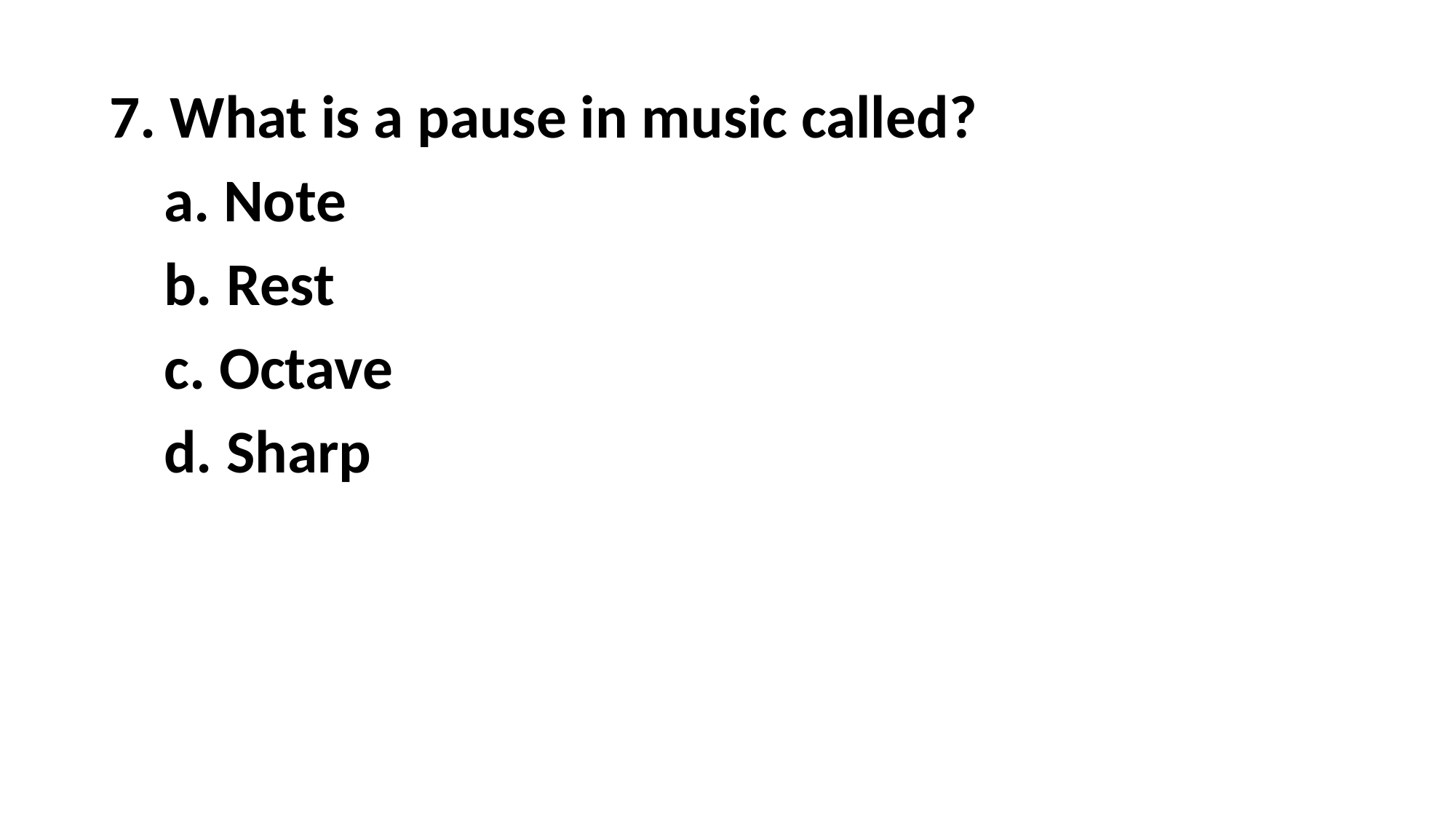

7. What is a pause in music called?
 Note
 Rest
 Octave
 Sharp